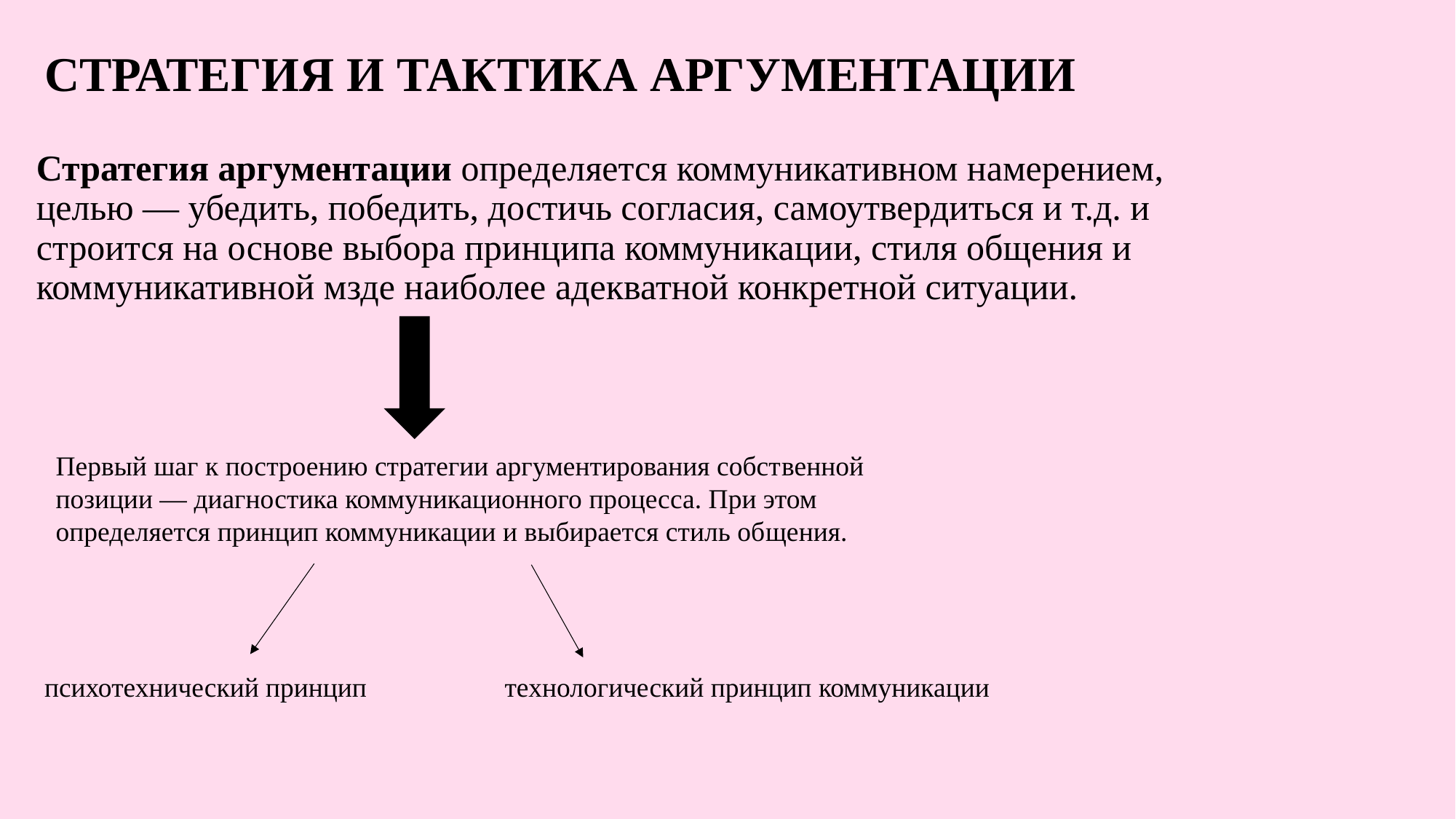

# СТРАТЕГИЯ И ТАКТИКА АРГУМЕНТАЦИИ
Стратегия аргументации определяется коммуникативном намерением, целью — убедить, победить, достичь согласия, самоутвердиться и т.д. и строится на основе выбора принципа коммуникации, стиля общения и коммуникативной мзде наиболее адекватной конкретной ситуации.

Первый шаг к построению стратегии аргументирования собст­венной позиции — диагностика коммуникационного процесса. При этом определяется принцип коммуникации и выбирается стиль об­щения.

психотехнический принцип                    технологический принцип коммуникации